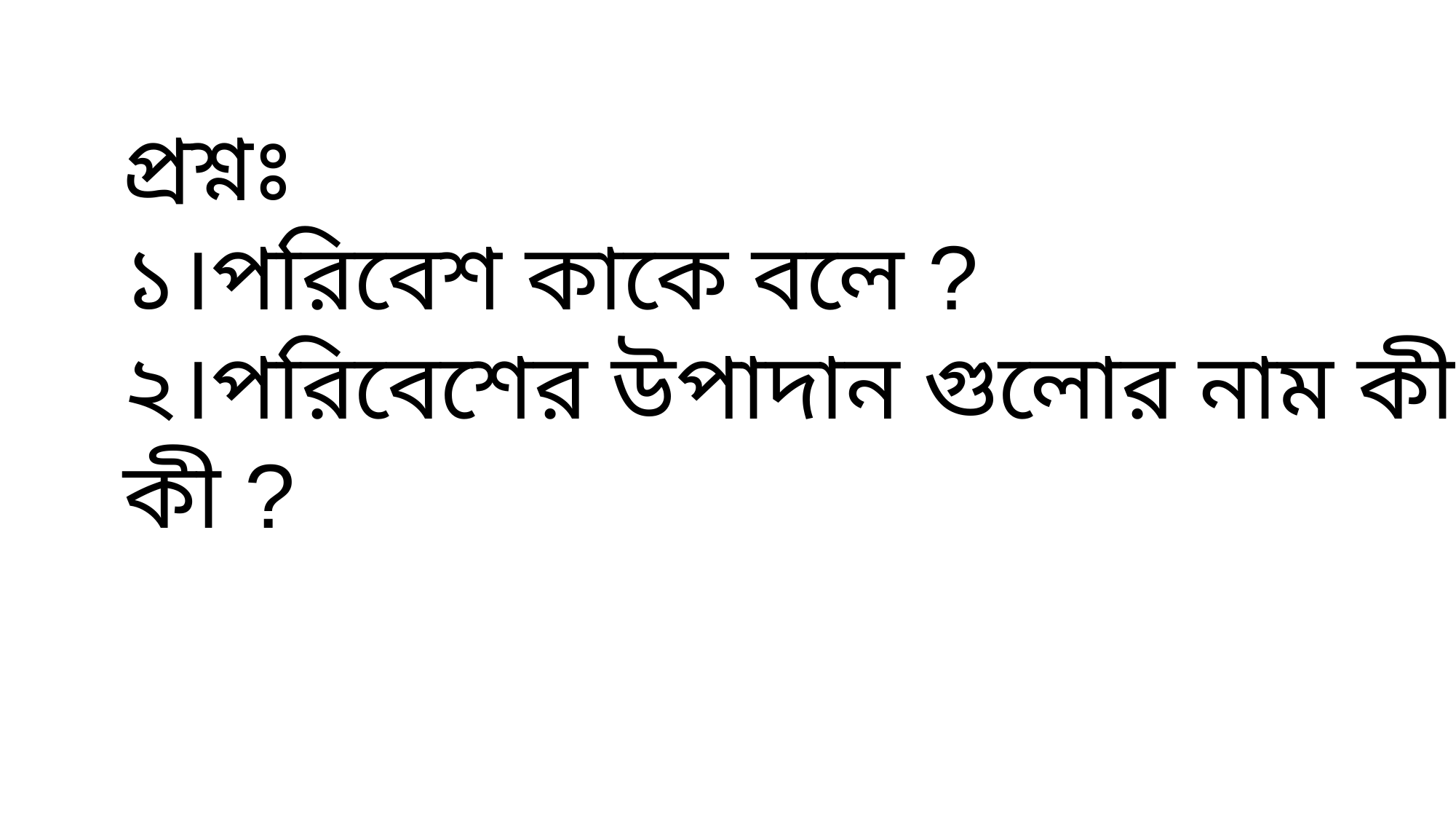

প্রশ্নঃ
১।পরিবেশ কাকে বলে ?
২।পরিবেশের উপাদান গুলোর নাম কী কী ?